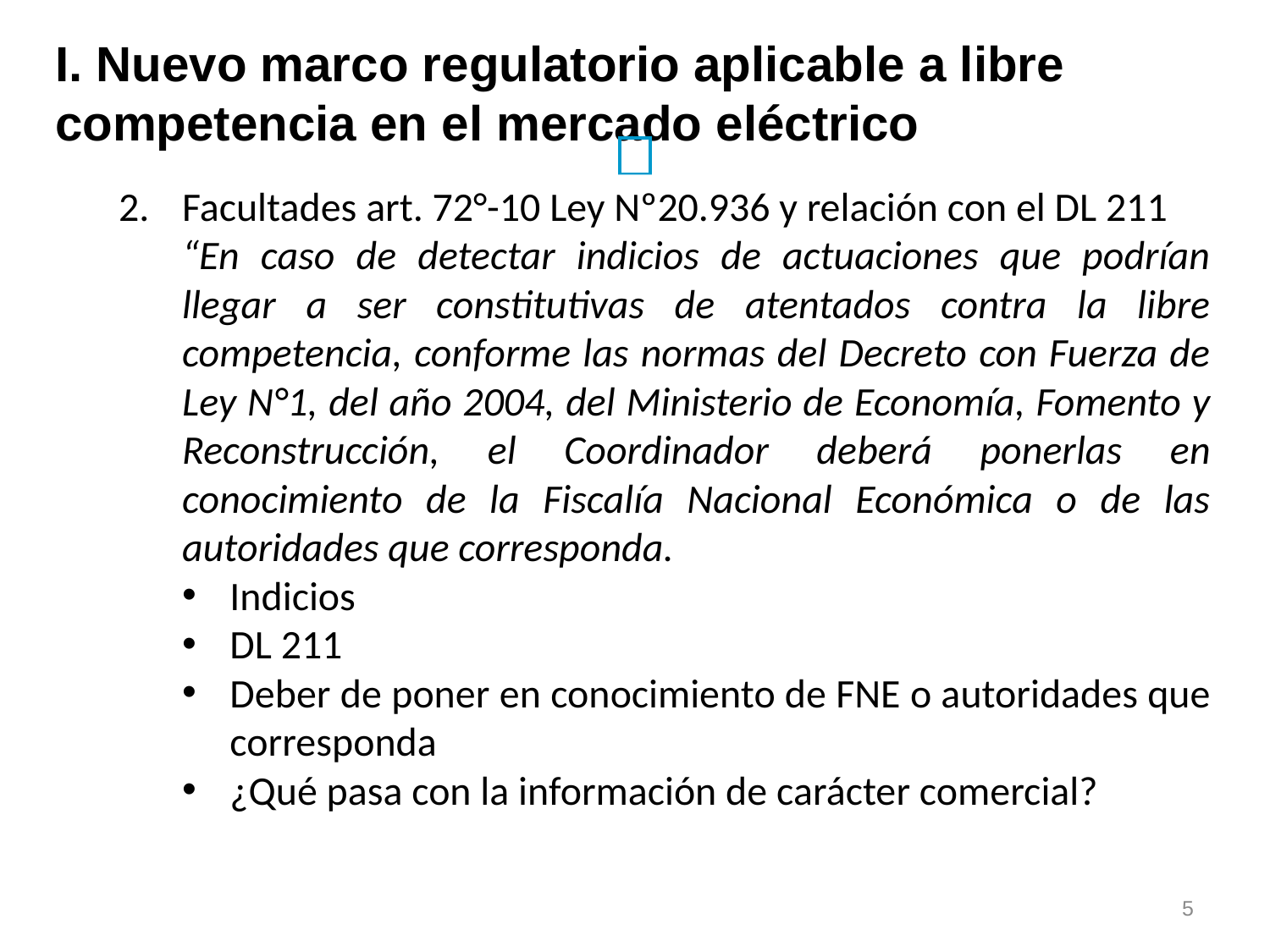

I. Nuevo marco regulatorio aplicable a libre competencia en el mercado eléctrico

Facultades art. 72°-10 Ley Nº20.936 y relación con el DL 211
“En caso de detectar indicios de actuaciones que podrían llegar a ser constitutivas de atentados contra la libre competencia, conforme las normas del Decreto con Fuerza de Ley N°1, del año 2004, del Ministerio de Economía, Fomento y Reconstrucción, el Coordinador deberá ponerlas en conocimiento de la Fiscalía Nacional Económica o de las autoridades que corresponda.
Indicios
DL 211
Deber de poner en conocimiento de FNE o autoridades que corresponda
¿Qué pasa con la información de carácter comercial?

5